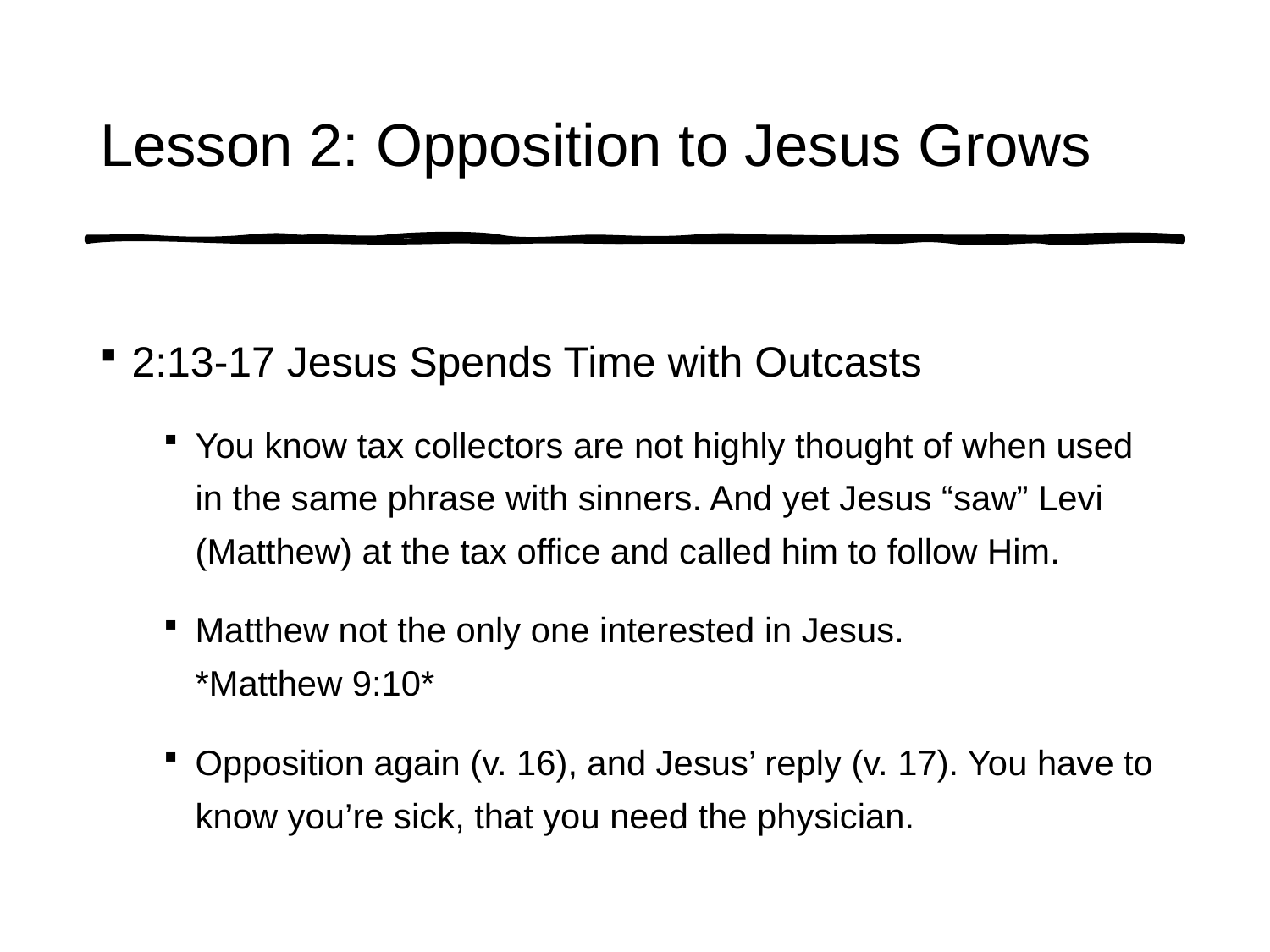

# Lesson 2: Opposition to Jesus Grows
2:13-17 Jesus Spends Time with Outcasts
You know tax collectors are not highly thought of when used in the same phrase with sinners. And yet Jesus “saw” Levi (Matthew) at the tax office and called him to follow Him.
Matthew not the only one interested in Jesus.
*Matthew 9:10*
Opposition again (v. 16), and Jesus’ reply (v. 17). You have to know you’re sick, that you need the physician.